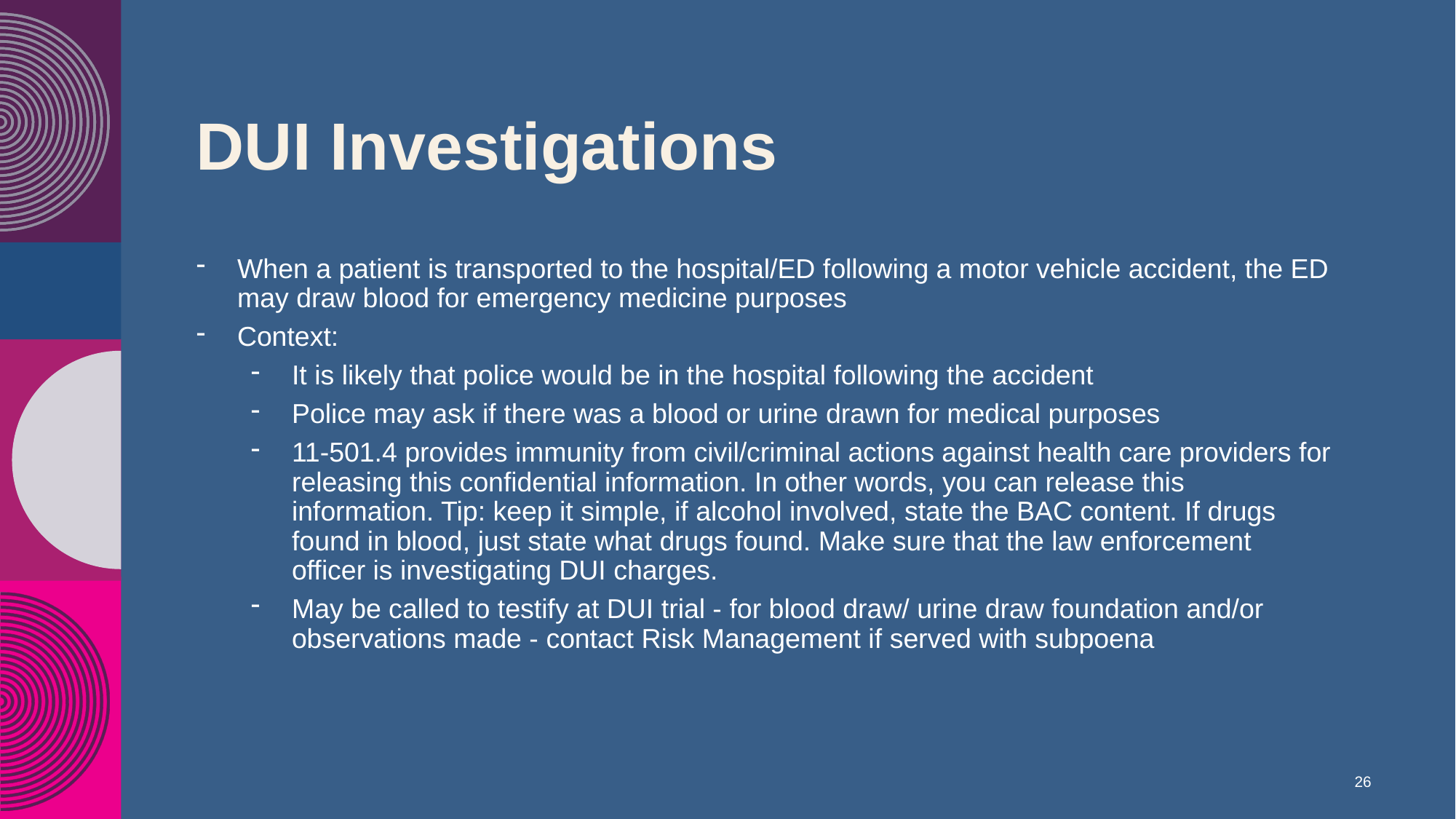

# DUI Investigations
When a patient is transported to the hospital/ED following a motor vehicle accident, the ED may draw blood for emergency medicine purposes
Context:
It is likely that police would be in the hospital following the accident
Police may ask if there was a blood or urine drawn for medical purposes
11-501.4 provides immunity from civil/criminal actions against health care providers for releasing this confidential information. In other words, you can release this information. Tip: keep it simple, if alcohol involved, state the BAC content. If drugs found in blood, just state what drugs found. Make sure that the law enforcement officer is investigating DUI charges.
May be called to testify at DUI trial - for blood draw/ urine draw foundation and/or observations made - contact Risk Management if served with subpoena

26